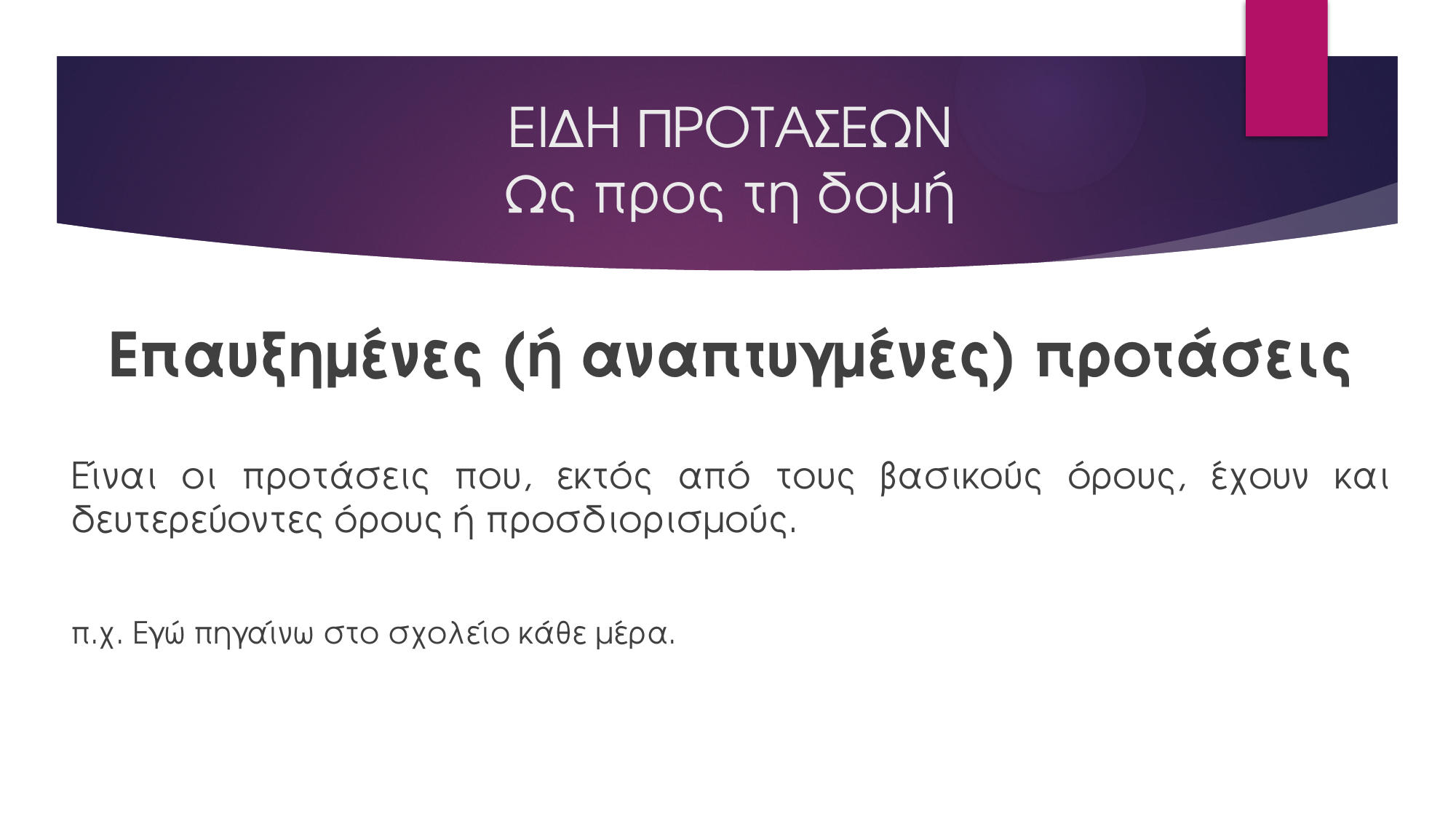

# ΕΙΔΗ ΠΡΟΤΑΣΕΩΝ Ως προς τη δομή
Επαυξημένες (ή αναπτυγμένες) προτάσεις

Είναι οι προτάσεις που, εκτός από τους βασικούς όρους, έχουν και δευτερεύοντες όρους ή προσδιορισμούς.

π.χ. Εγώ πηγαίνω στο σχολείο κάθε μέρα.